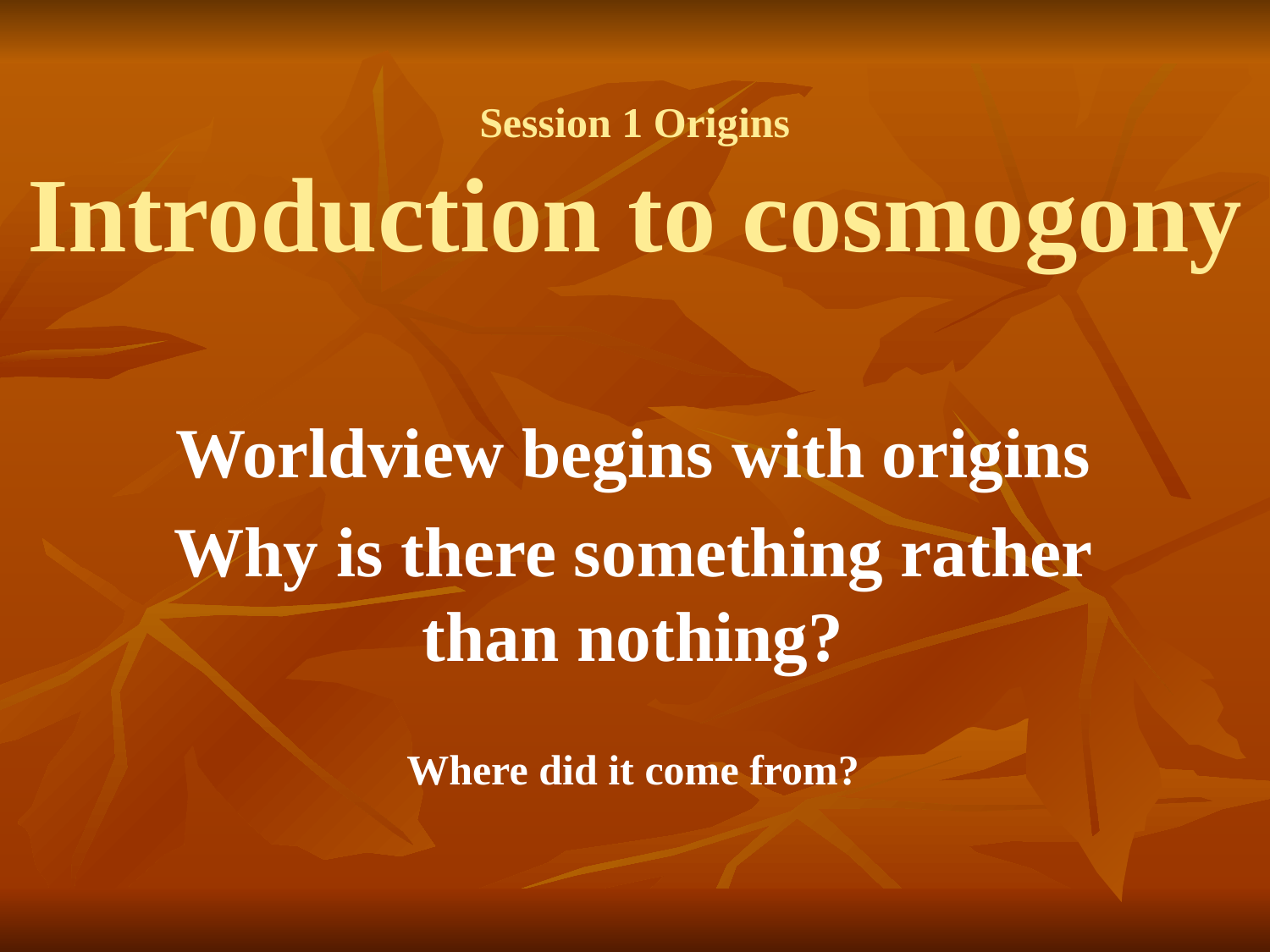

# Session 1 Origins Introduction to cosmogony
Worldview begins with origins
Why is there something rather than nothing?

Where did it come from?